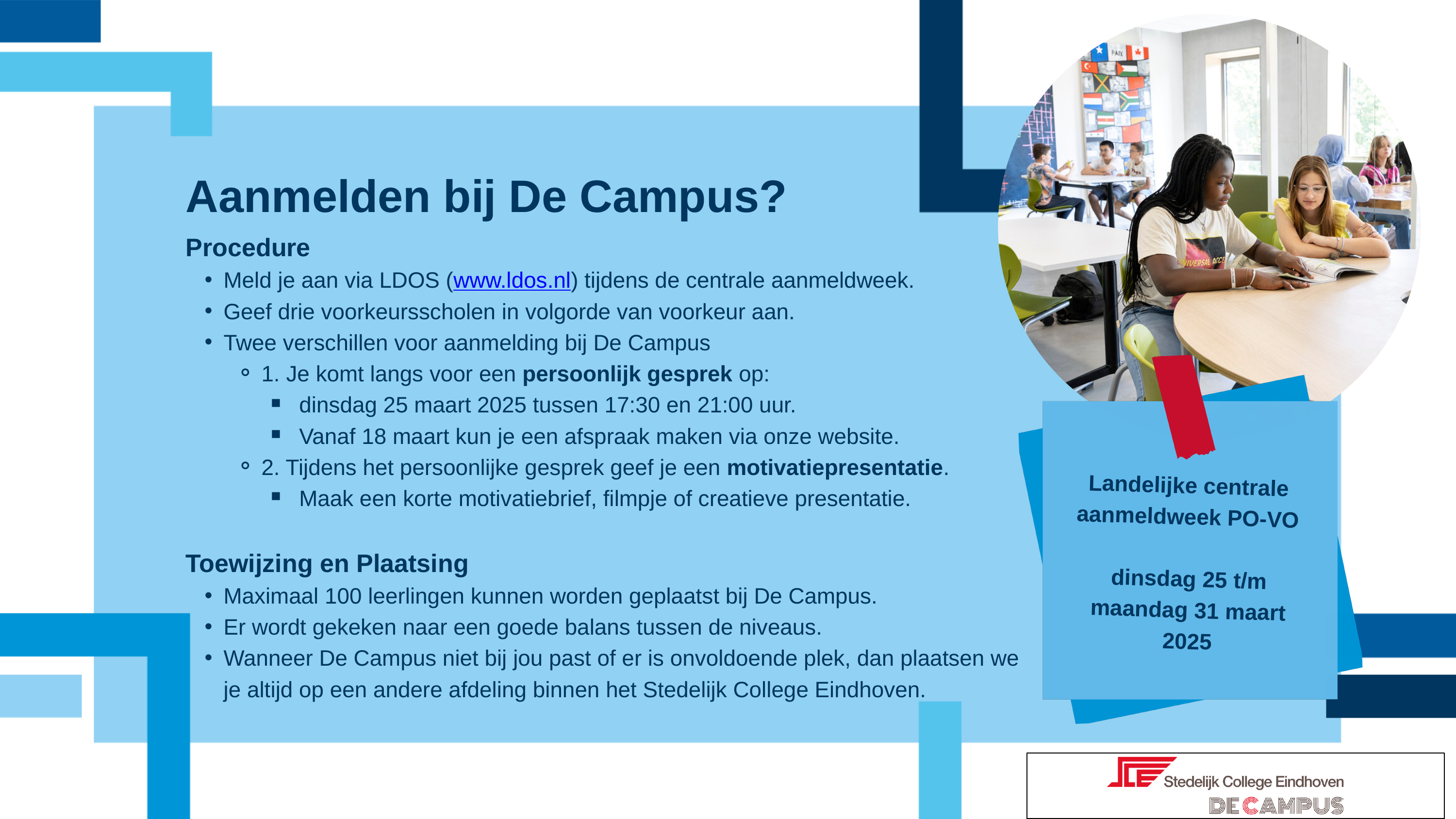

Aanmelden bij De Campus?
Procedure
Meld je aan via LDOS (www.ldos.nl) tijdens de centrale aanmeldweek.
Geef drie voorkeursscholen in volgorde van voorkeur aan.
Twee verschillen voor aanmelding bij De Campus
1. Je komt langs voor een persoonlijk gesprek op:
dinsdag 25 maart 2025 tussen 17:30 en 21:00 uur.
Vanaf 18 maart kun je een afspraak maken via onze website.
2. Tijdens het persoonlijke gesprek geef je een motivatiepresentatie.
Maak een korte motivatiebrief, filmpje of creatieve presentatie.

Toewijzing en Plaatsing
Maximaal 100 leerlingen kunnen worden geplaatst bij De Campus.
Er wordt gekeken naar een goede balans tussen de niveaus.
Wanneer De Campus niet bij jou past of er is onvoldoende plek, dan plaatsen we je altijd op een andere afdeling binnen het Stedelijk College Eindhoven.

Landelijke centrale
aanmeldweek PO-VO

dinsdag 25 t/m maandag 31 maart 2025